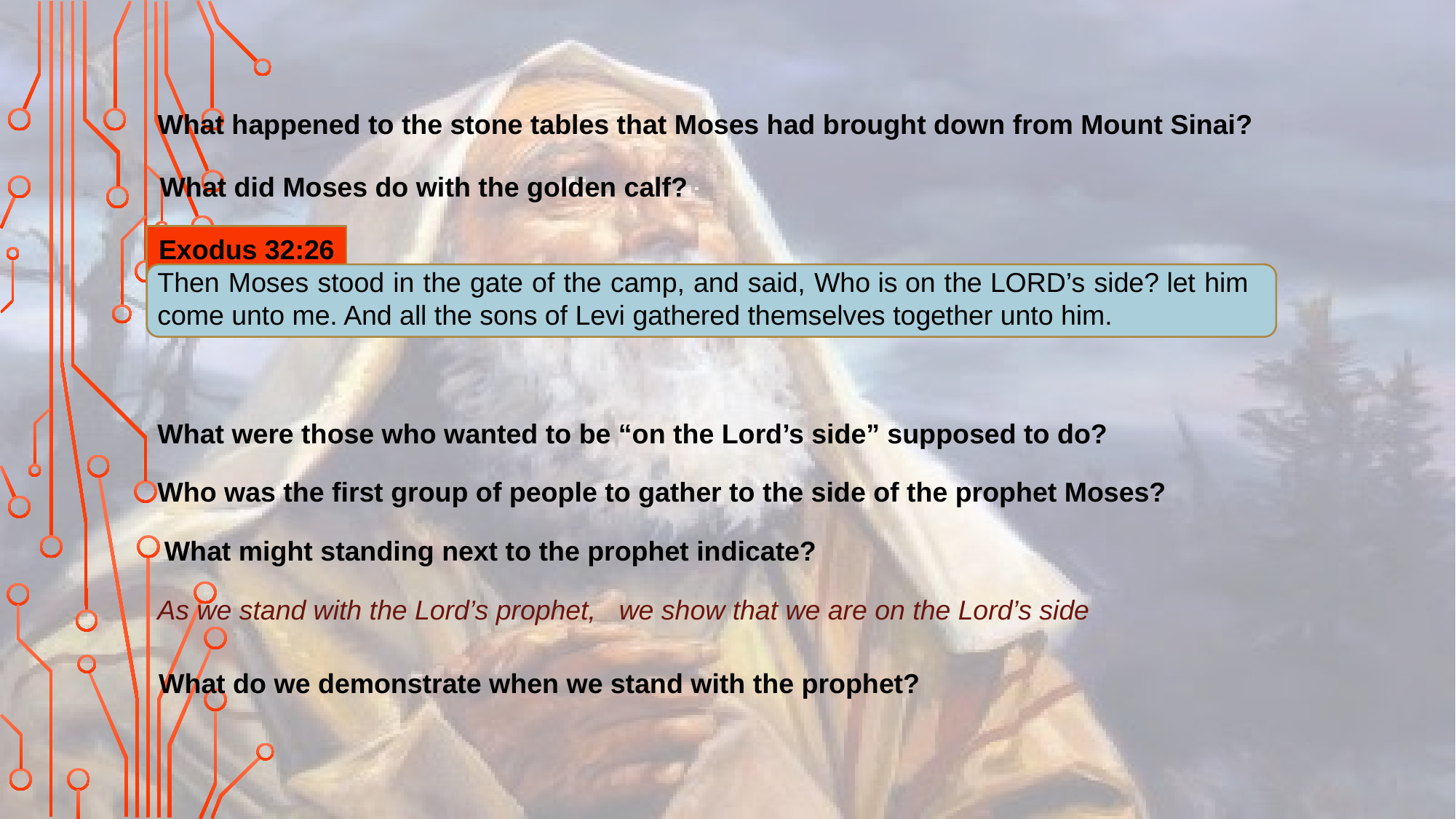

What happened to the stone tables that Moses had brought down from Mount Sinai?
What did Moses do with the golden calf?

Exodus 32:26
Then Moses stood in the gate of the camp, and said, Who is on the Lord’s side? let him come unto me. And all the sons of Levi gathered themselves together unto him.

What were those who wanted to be “on the Lord’s side” supposed to do?
Who was the first group of people to gather to the side of the prophet Moses?
What might standing next to the prophet indicate?
As we stand with the Lord’s prophet,
we show that we are on the Lord’s side
What do we demonstrate when we stand with the prophet?